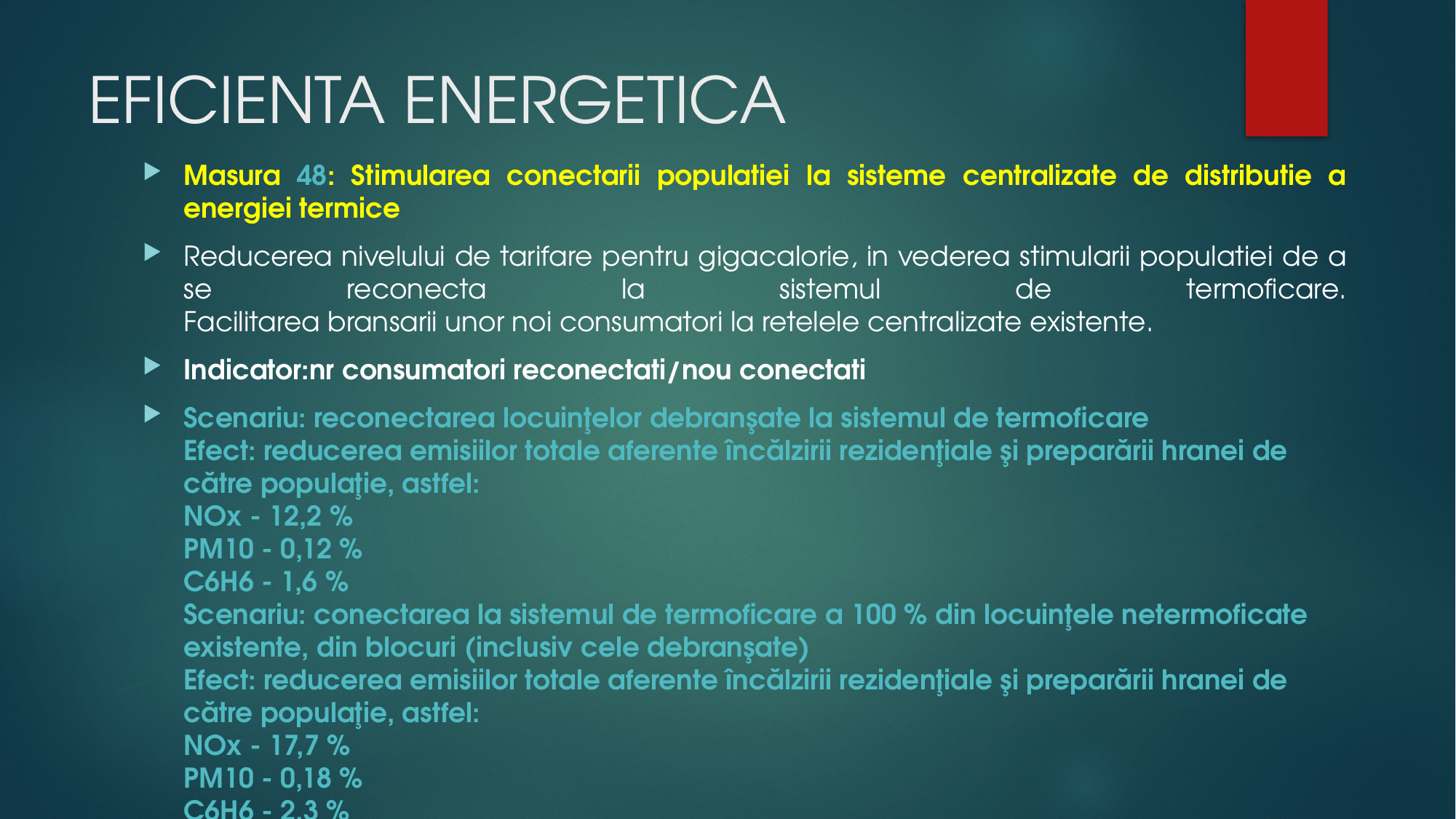

# EFICIENTA ENERGETICA
Masura 48: Stimularea conectarii populatiei la sisteme centralizate de distributie a energiei termice
Reducerea nivelului de tarifare pentru gigacalorie, in vederea stimularii populatiei de a se reconecta la sistemul de termoficare.
Facilitarea bransarii unor noi consumatori la retelele centralizate existente.
Indicator:nr consumatori reconectati/nou conectati
Scenariu: reconectarea locuinţelor debranşate la sistemul de termoficare
Efect: reducerea emisiilor totale aferente încălzirii rezidenţiale şi preparării hranei de către populaţie, astfel:
NOx - 12,2 %
PM10 - 0,12 %
C6H6 - 1,6 %
Scenariu: conectarea la sistemul de termoficare a 100 % din locuinţele netermoficate existente, din blocuri (inclusiv cele debranşate)
Efect: reducerea emisiilor totale aferente încălzirii rezidenţiale şi preparării hranei de către populaţie, astfel:
NOx - 17,7 %
PM10 - 0,18 %
C6H6 - 2,3 %